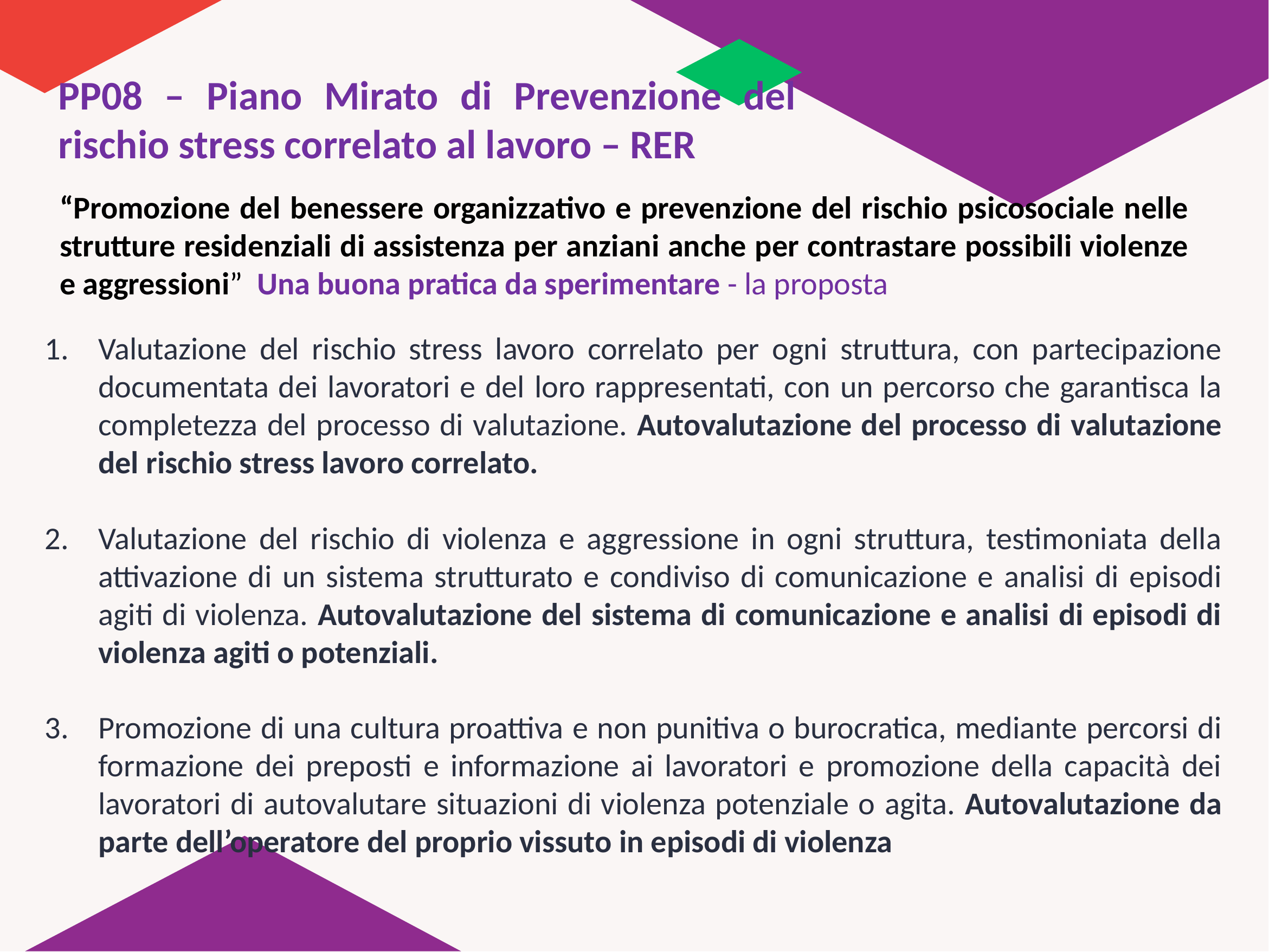

PP08 – Piano Mirato di Prevenzione del rischio stress correlato al lavoro – RER
“Promozione del benessere organizzativo e prevenzione del rischio psicosociale nelle strutture residenziali di assistenza per anziani anche per contrastare possibili violenze e aggressioni”  Una buona pratica da sperimentare - la proposta
Valutazione del rischio stress lavoro correlato per ogni struttura, con partecipazione documentata dei lavoratori e del loro rappresentati, con un percorso che garantisca la completezza del processo di valutazione. Autovalutazione del processo di valutazione del rischio stress lavoro correlato.

Valutazione del rischio di violenza e aggressione in ogni struttura, testimoniata della attivazione di un sistema strutturato e condiviso di comunicazione e analisi di episodi agiti di violenza. Autovalutazione del sistema di comunicazione e analisi di episodi di violenza agiti o potenziali.

Promozione di una cultura proattiva e non punitiva o burocratica, mediante percorsi di formazione dei preposti e informazione ai lavoratori e promozione della capacità dei lavoratori di autovalutare situazioni di violenza potenziale o agita. Autovalutazione da parte dell’operatore del proprio vissuto in episodi di violenza